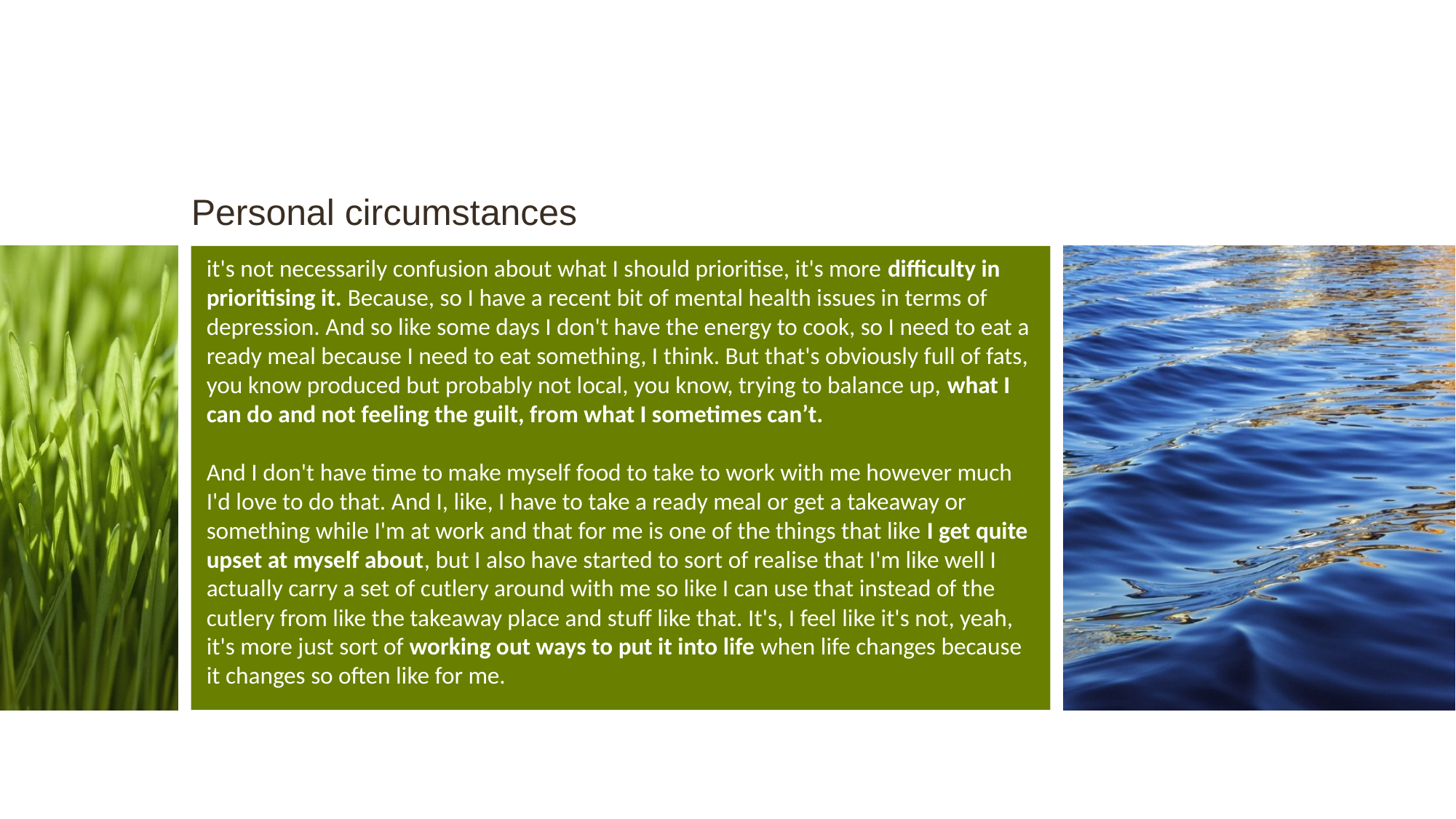

Personal circumstances
# it's not necessarily confusion about what I should prioritise, it's more difficulty in prioritising it. Because, so I have a recent bit of mental health issues in terms of depression. And so like some days I don't have the energy to cook, so I need to eat a ready meal because I need to eat something, I think. But that's obviously full of fats, you know produced but probably not local, you know, trying to balance up, what I can do and not feeling the guilt, from what I sometimes can’t. And I don't have time to make myself food to take to work with me however much I'd love to do that. And I, like, I have to take a ready meal or get a takeaway or something while I'm at work and that for me is one of the things that like I get quite upset at myself about, but I also have started to sort of realise that I'm like well I actually carry a set of cutlery around with me so like I can use that instead of the cutlery from like the takeaway place and stuff like that. It's, I feel like it's not, yeah, it's more just sort of working out ways to put it into life when life changes because it changes so often like for me.